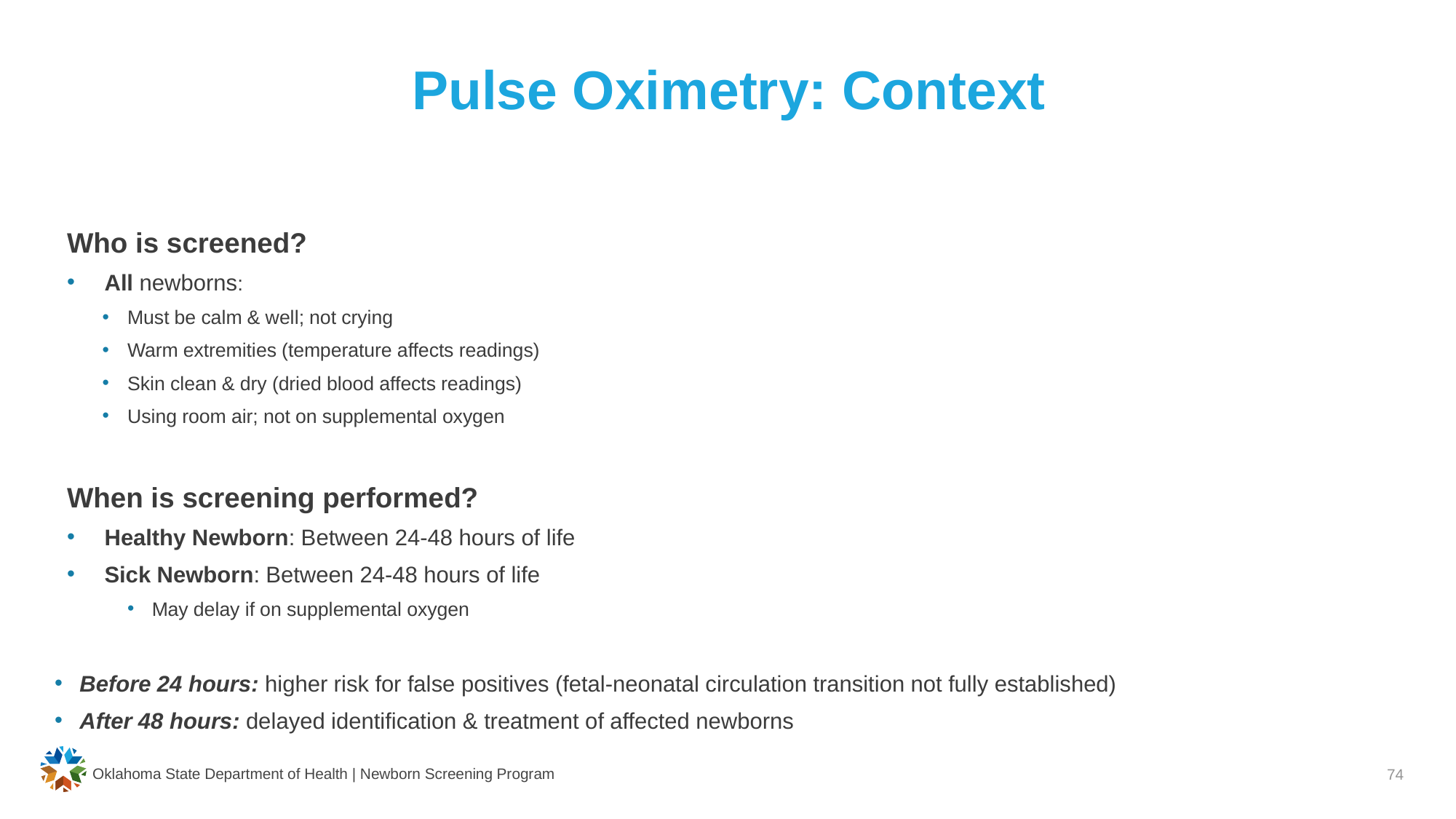

# Pulse Oximetry: Context
Who is screened?
All newborns:
Must be calm & well; not crying
Warm extremities (temperature affects readings)
Skin clean & dry (dried blood affects readings)
Using room air; not on supplemental oxygen

When is screening performed?
Healthy Newborn: Between 24-48 hours of life
Sick Newborn: Between 24-48 hours of life
May delay if on supplemental oxygen

Before 24 hours: higher risk for false positives (fetal-neonatal circulation transition not fully established)
After 48 hours: delayed identification & treatment of affected newborns

Oklahoma State Department of Health | Newborn Screening Program
74